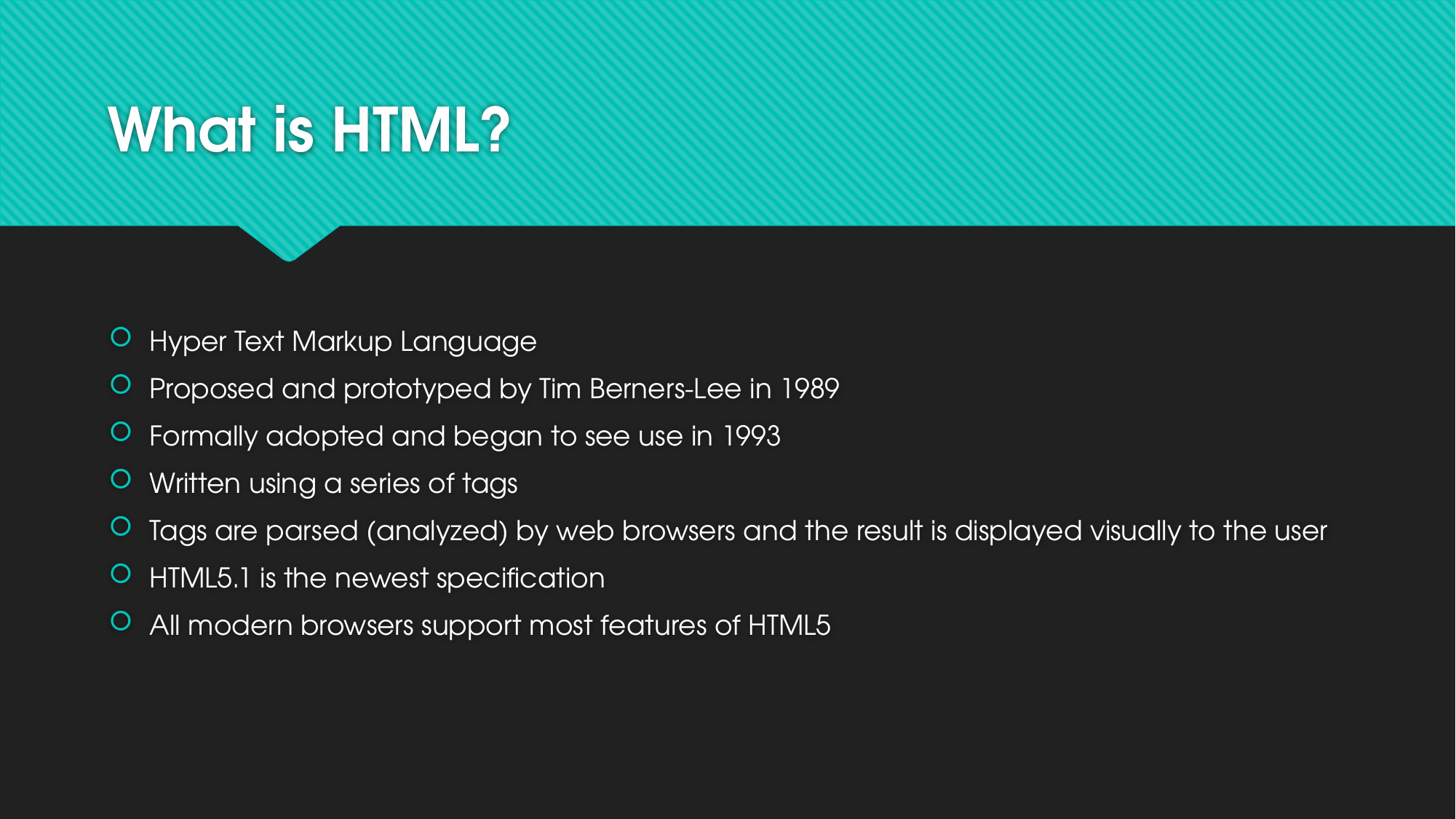

# What is HTML?
Hyper Text Markup Language
Proposed and prototyped by Tim Berners-Lee in 1989
Formally adopted and began to see use in 1993
Written using a series of tags
Tags are parsed (analyzed) by web browsers and the result is displayed visually to the user
HTML5.1 is the newest specification
All modern browsers support most features of HTML5